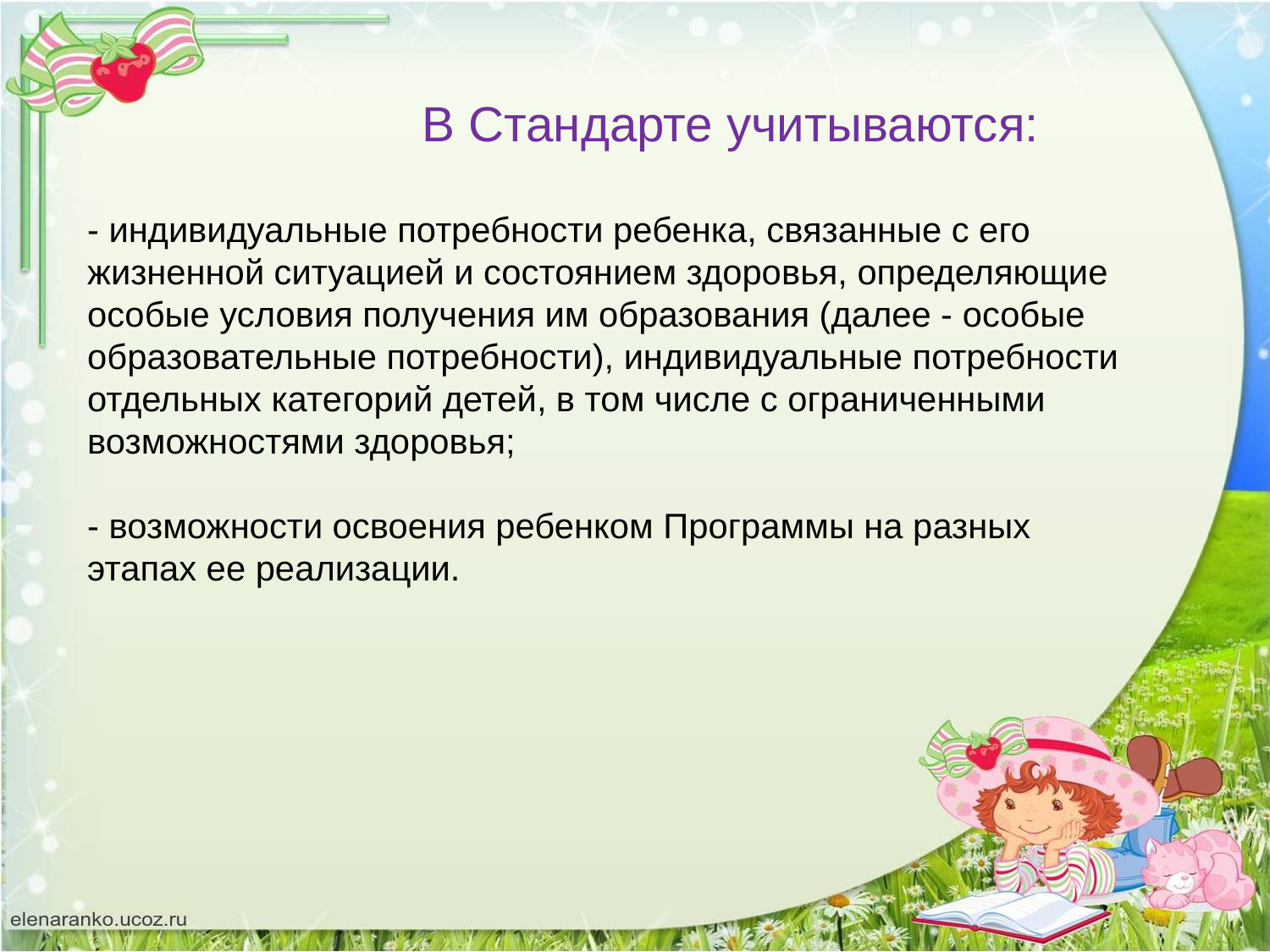

В Стандарте учитываются:
- индивидуальные потребности ребенка, связанные с его жизненной ситуацией и состоянием здоровья, определяющие особые условия получения им образования (далее - особые образовательные потребности), индивидуальные потребности отдельных категорий детей, в том числе с ограниченными возможностями здоровья;

- возможности освоения ребенком Программы на разных этапах ее реализации.